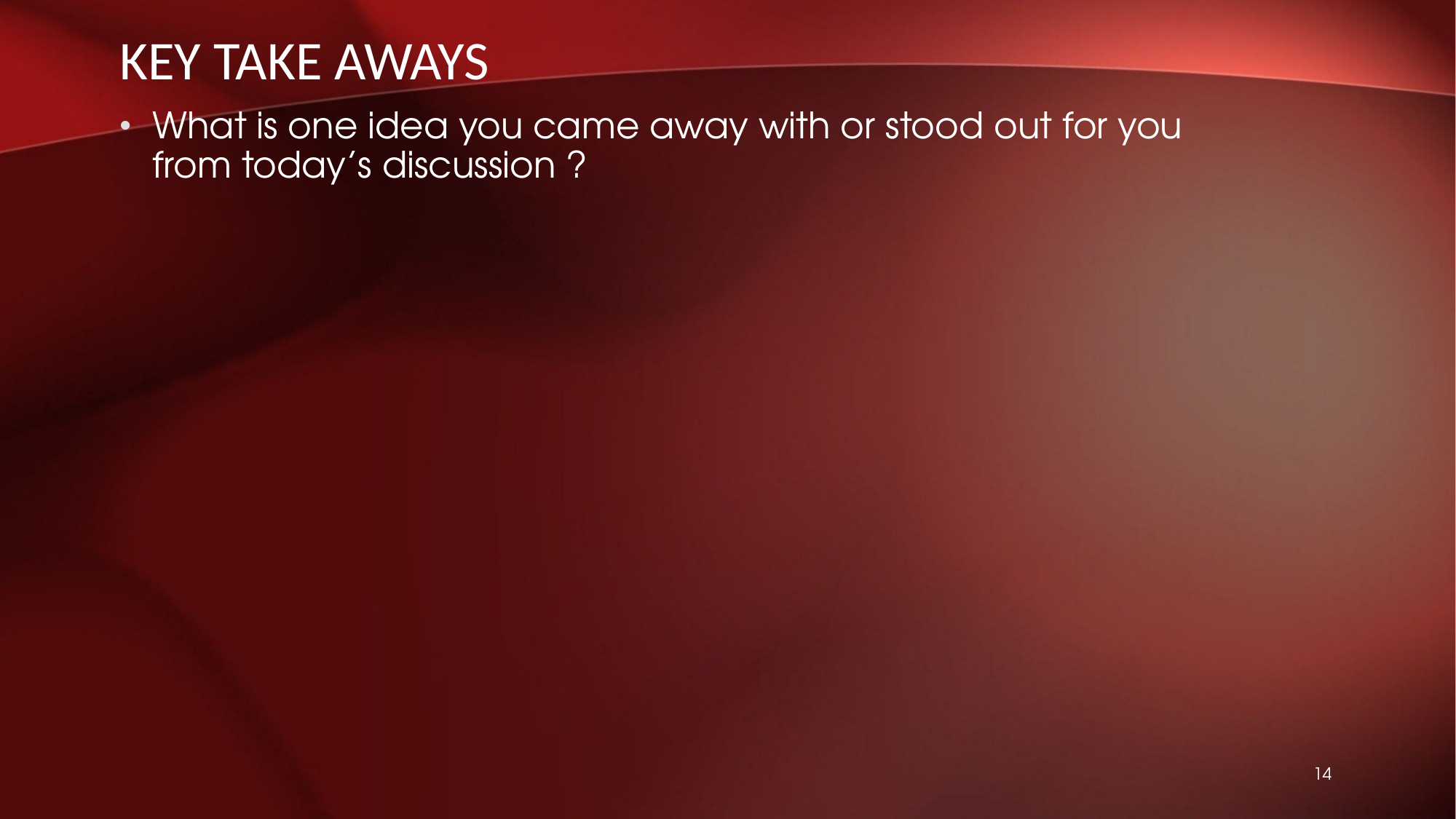

# Key take aways
What is one idea you came away with or stood out for you from today’s discussion ?
14